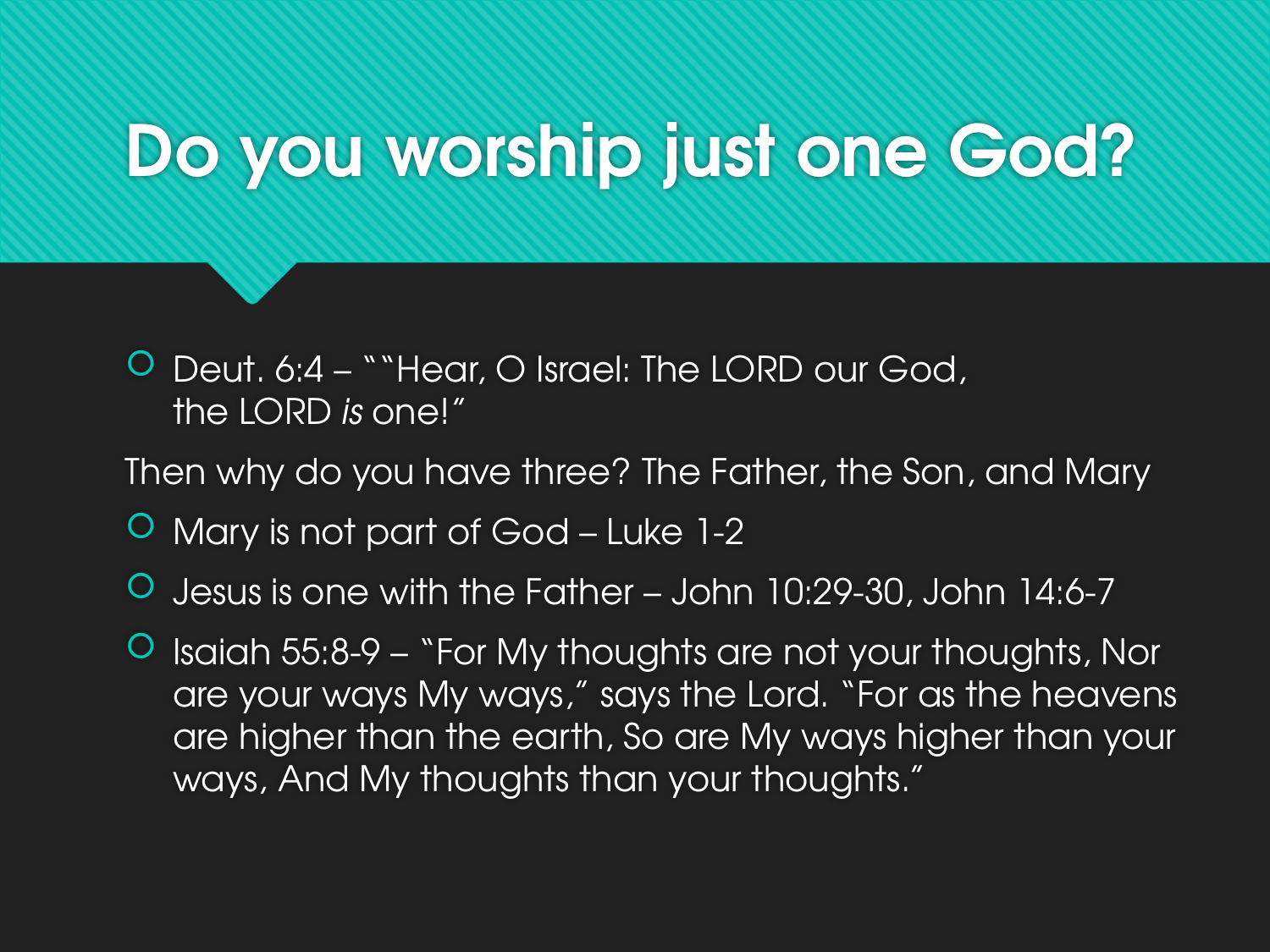

# Do you worship just one God?
Deut. 6:4 – ““Hear, O Israel: The Lord our God, the Lord is one!”
Then why do you have three? The Father, the Son, and Mary
Mary is not part of God – Luke 1-2
Jesus is one with the Father – John 10:29-30, John 14:6-7
Isaiah 55:8-9 – “For My thoughts are not your thoughts, Nor are your ways My ways,” says the Lord. “For as the heavens are higher than the earth, So are My ways higher than your ways, And My thoughts than your thoughts.”